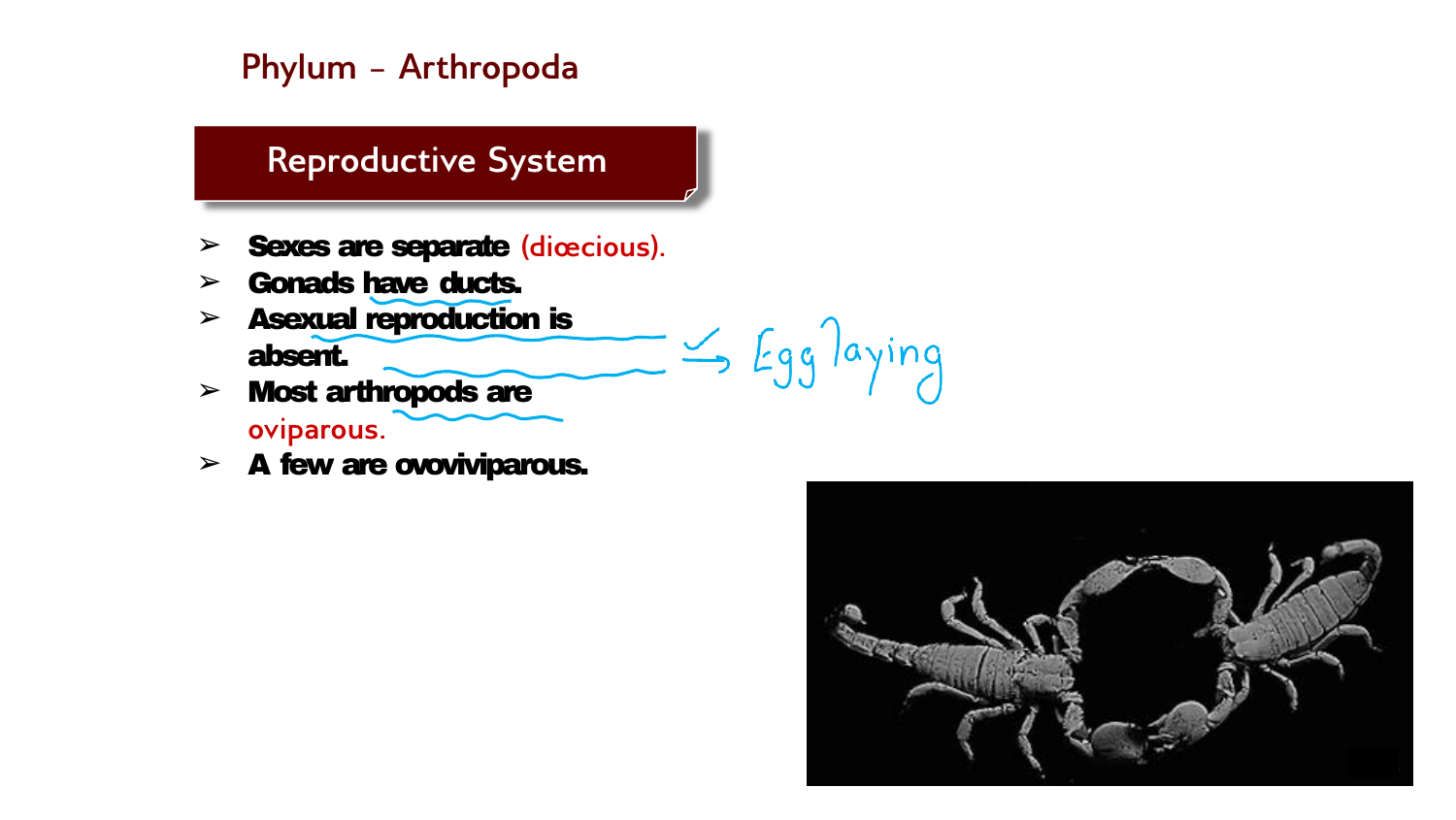

# Phylum – Arthropoda

Reproductive System

Sexes are separate (dioecious).
Gonads have ducts.
Asexual reproduction is absent.
Most arthropods are oviparous.
A few are ovoviviparous.